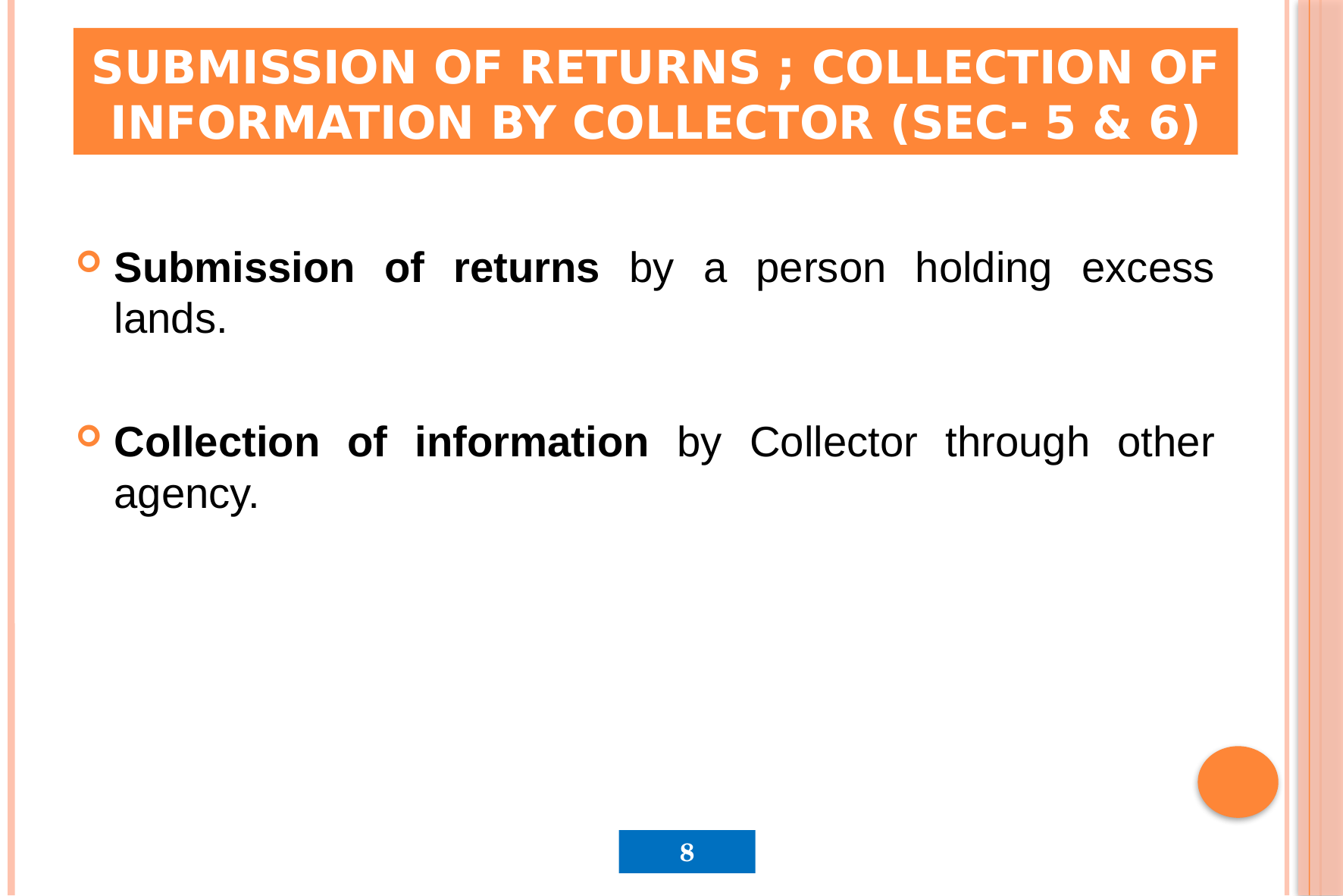

# Submission of returns ; collection of information by collector (Sec- 5 & 6)
Submission of returns by a person holding excess lands.

Collection of information by Collector through other agency.

8